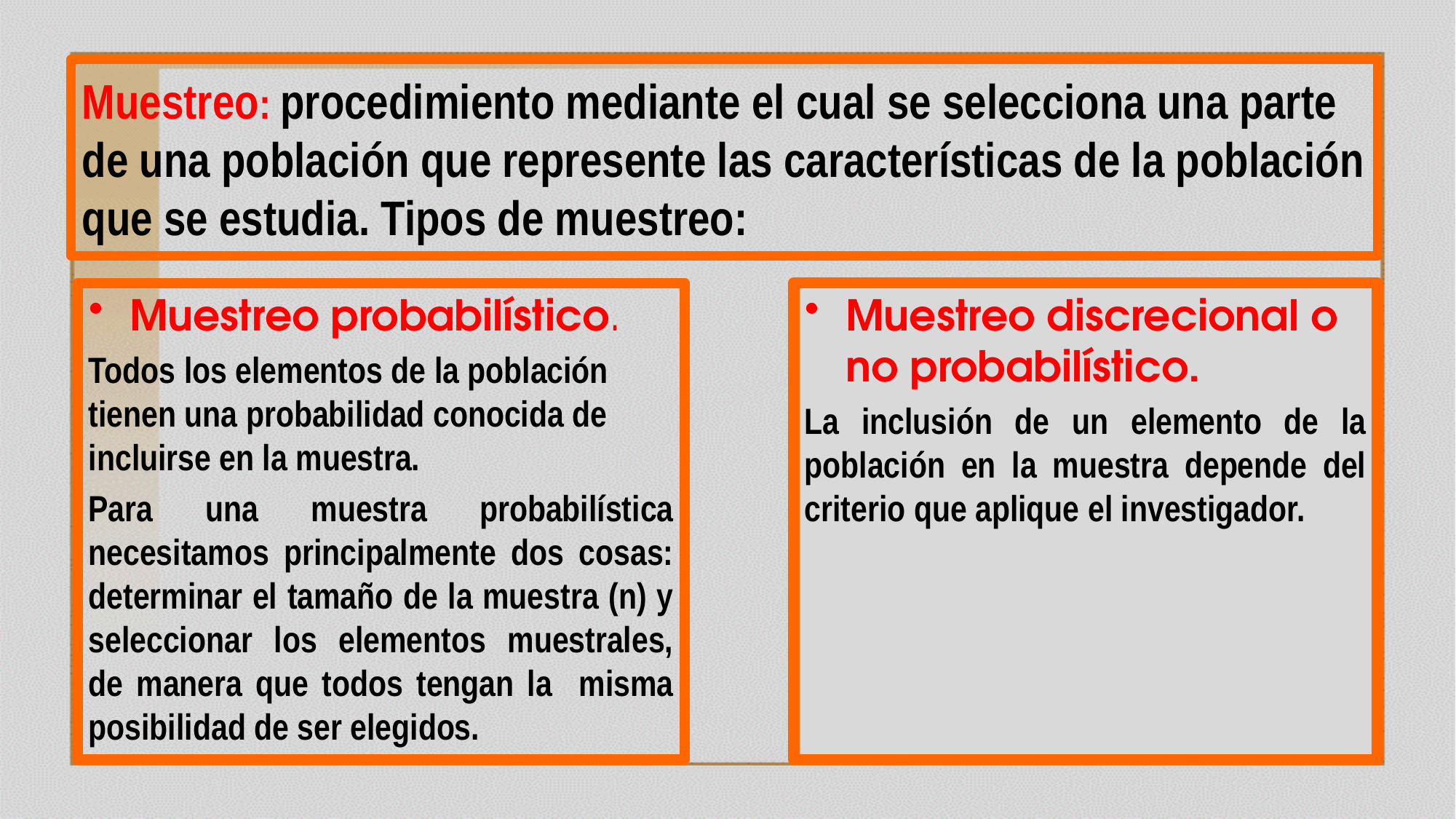

# Muestreo: procedimiento mediante el cual se selecciona una parte de una población que represente las características de la población que se estudia. Tipos de muestreo:
Muestreo probabilístico.
Todos los elementos de la población tienen una probabilidad conocida de incluirse en la muestra.
Para una muestra probabilística necesitamos principalmente dos cosas: determinar el tamaño de la muestra (n) y seleccionar los elementos muestrales, de manera que todos tengan la  misma posibilidad de ser elegidos.
Muestreo discrecional o no probabilístico.
La inclusión de un elemento de la población en la muestra depende del criterio que aplique el investigador.